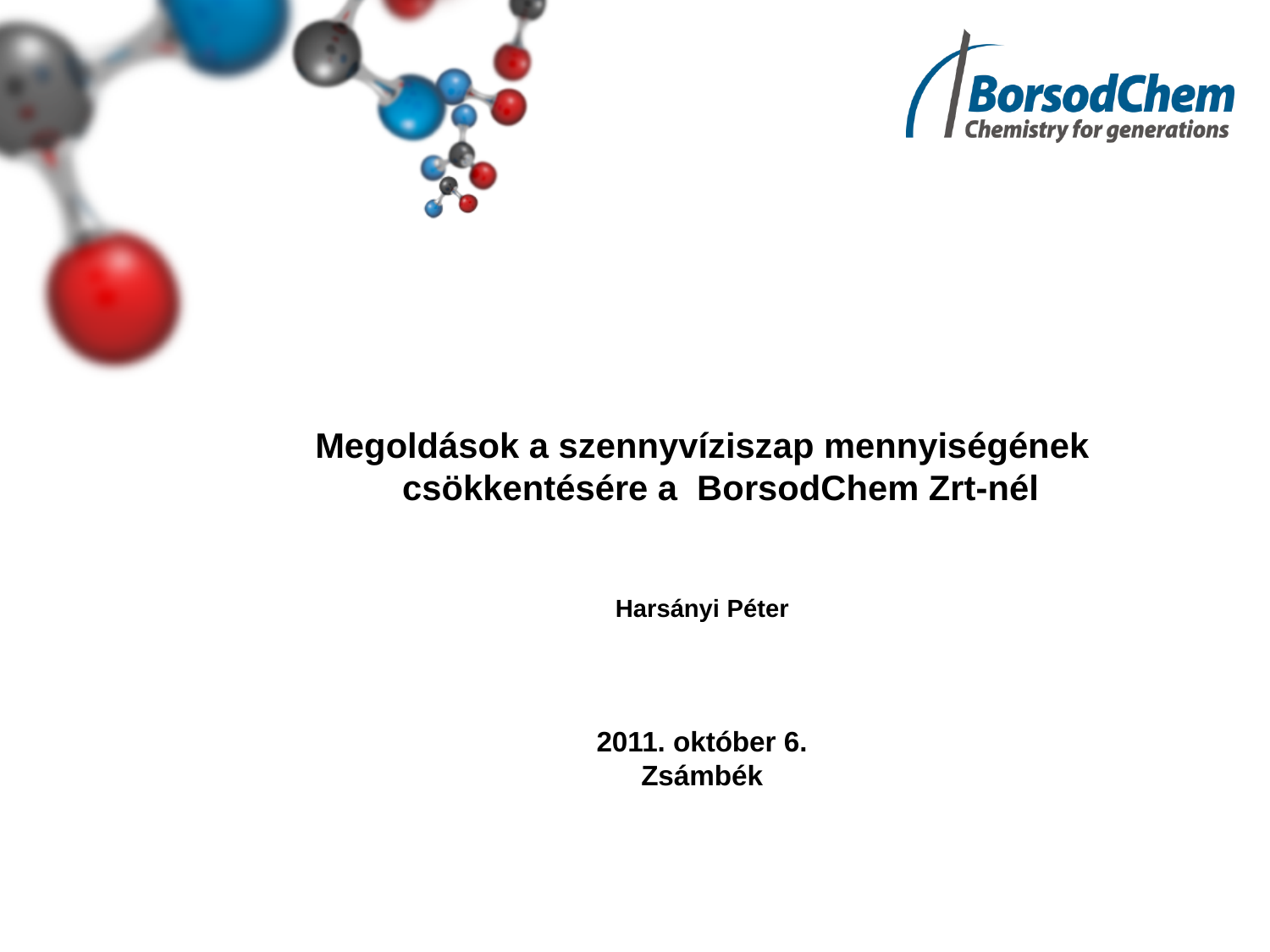

Megoldások a szennyvíziszap mennyiségének csökkentésére a  BorsodChem Zrt-nél

Harsányi Péter

2011. október 6.
Zsámbék